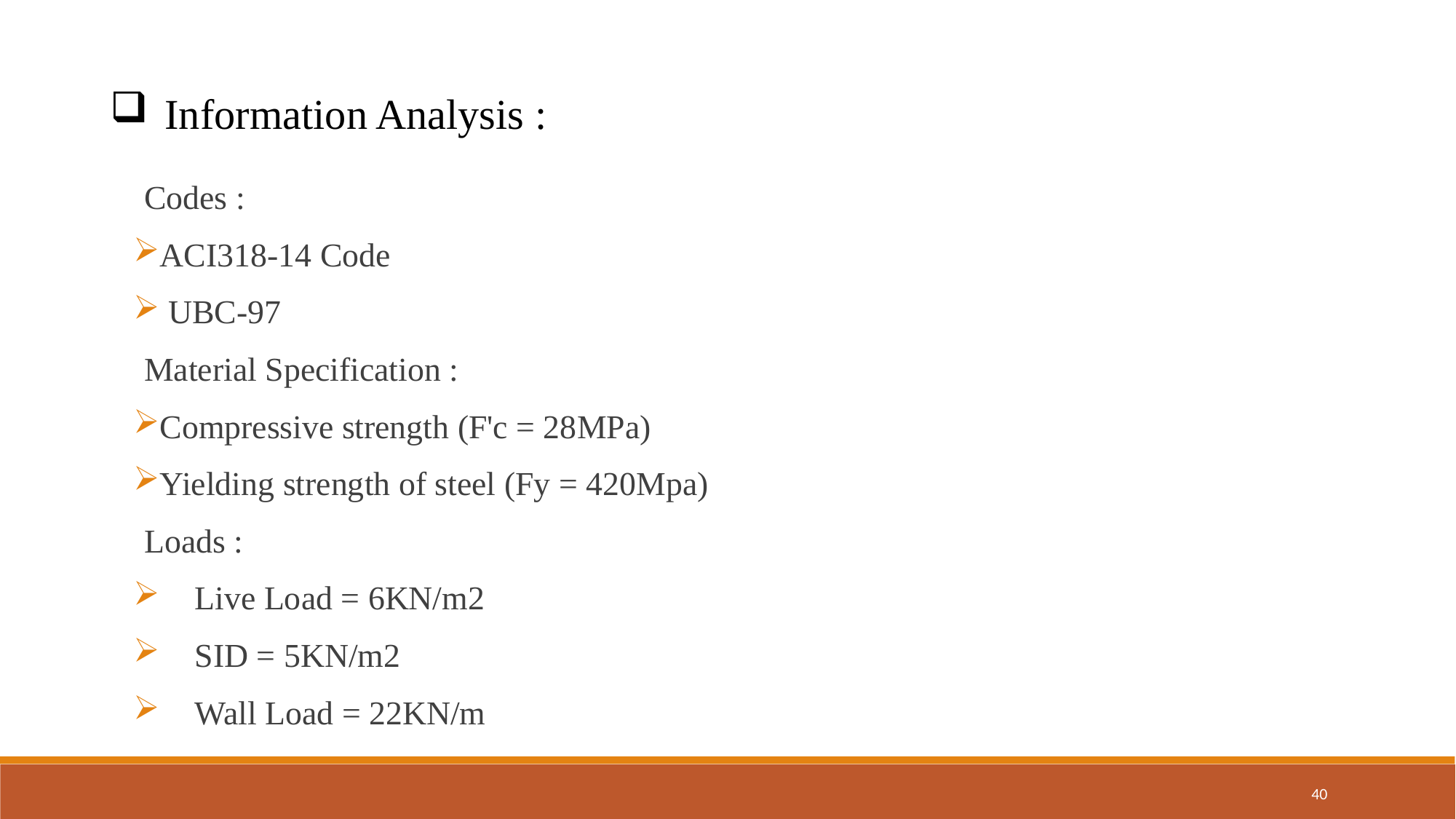

Information Analysis :
Codes :
ACI318-14 Code
 UBC-97
Material Specification :
Compressive strength (F'c = 28MPa)
Yielding strength of steel (Fy = 420Mpa)
Loads :
Live Load = 6KN/m2
SID = 5KN/m2
Wall Load = 22KN/m

40